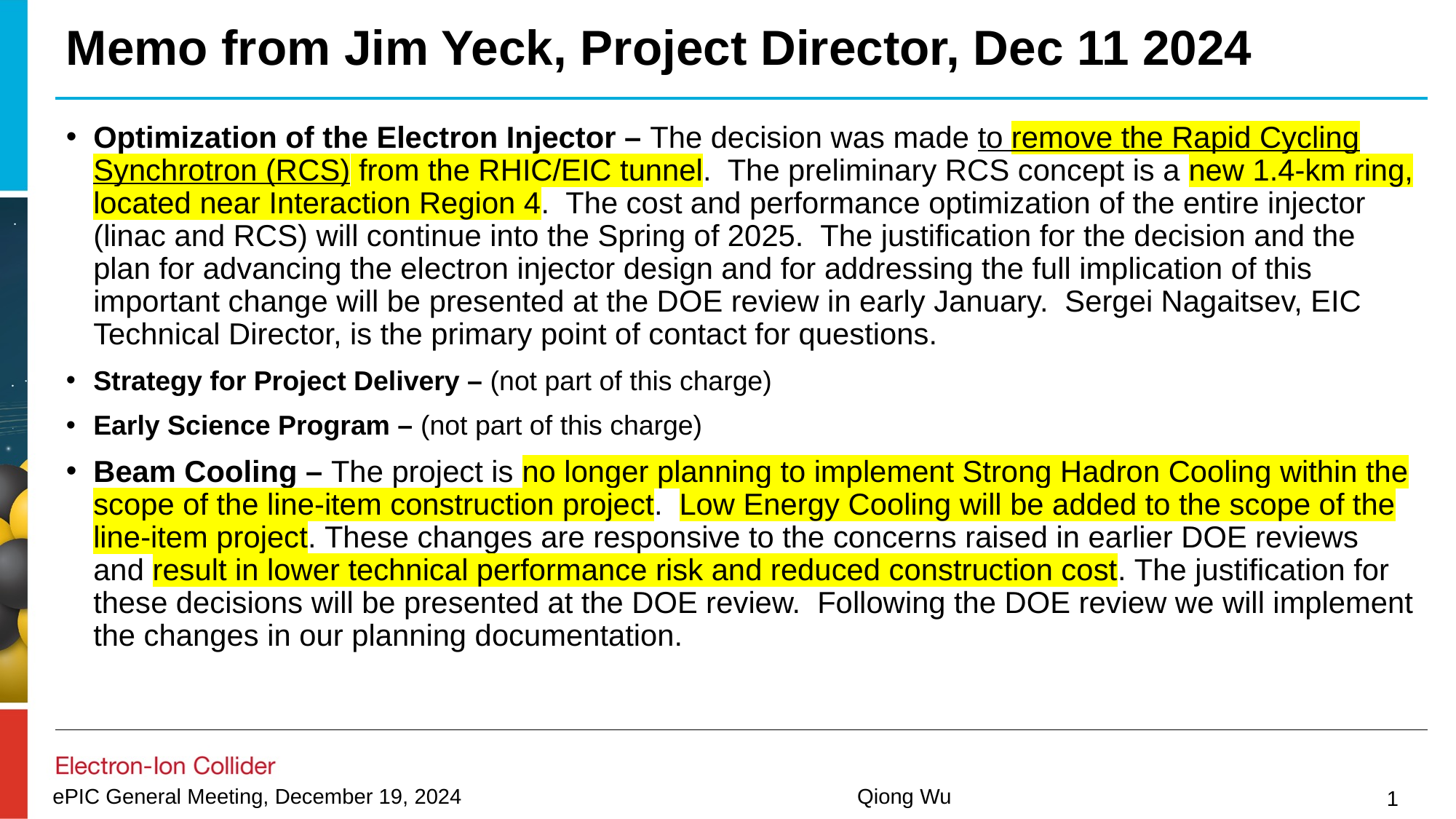

# Memo from Jim Yeck, Project Director, Dec 11 2024
Optimization of the Electron Injector – The decision was made to remove the Rapid Cycling Synchrotron (RCS) from the RHIC/EIC tunnel.  The preliminary RCS concept is a new 1.4-km ring, located near Interaction Region 4.  The cost and performance optimization of the entire injector (linac and RCS) will continue into the Spring of 2025.  The justification for the decision and the plan for advancing the electron injector design and for addressing the full implication of this important change will be presented at the DOE review in early January.  Sergei Nagaitsev, EIC Technical Director, is the primary point of contact for questions.
Strategy for Project Delivery – (not part of this charge)
Early Science Program – (not part of this charge)
Beam Cooling – The project is no longer planning to implement Strong Hadron Cooling within the scope of the line-item construction project.  Low Energy Cooling will be added to the scope of the line-item project. These changes are responsive to the concerns raised in earlier DOE reviews and result in lower technical performance risk and reduced construction cost. The justification for these decisions will be presented at the DOE review.  Following the DOE review we will implement the changes in our planning documentation.
1